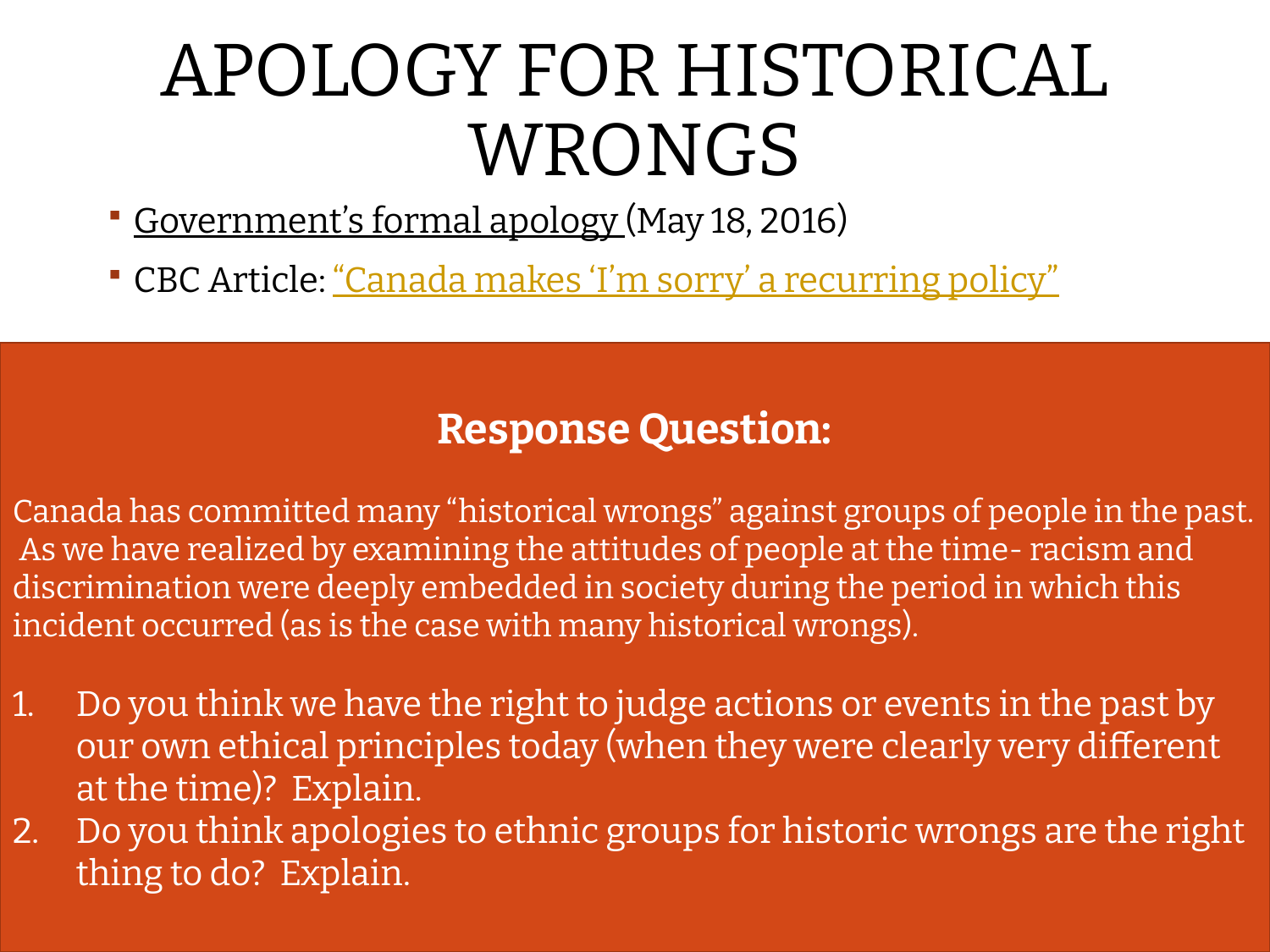

# Apology for historical wrongs
Government’s formal apology (May 18, 2016)
CBC Article: “Canada makes ‘I’m sorry’ a recurring policy”
Response Question:

Canada has committed many “historical wrongs” against groups of people in the past.  As we have realized by examining the attitudes of people at the time- racism and discrimination were deeply embedded in society during the period in which this incident occurred (as is the case with many historical wrongs).

Do you think we have the right to judge actions or events in the past by our own ethical principles today (when they were clearly very different at the time)?  Explain.
Do you think apologies to ethnic groups for historic wrongs are the right thing to do?  Explain.